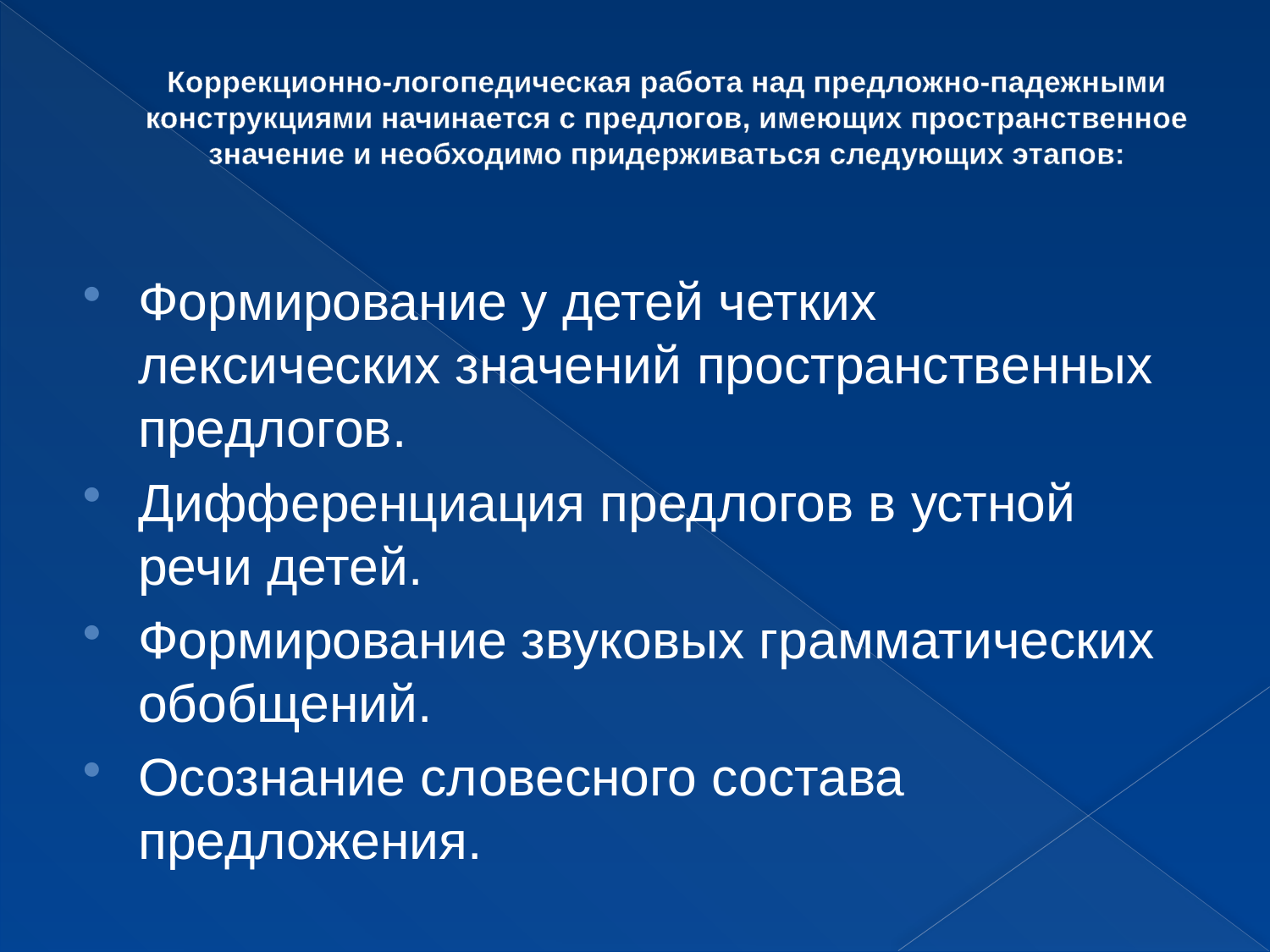

# Коррекционно-логопедическая работа над предложно-падежными конструкциями начинается с предлогов, имеющих пространственное значение и необходимо придерживаться следующих этапов:
Формирование у детей четких лексических значений пространственных предлогов.
Дифференциация предлогов в устной речи детей.
Формирование звуковых грамматических обобщений.
Осознание словесного состава предложения.